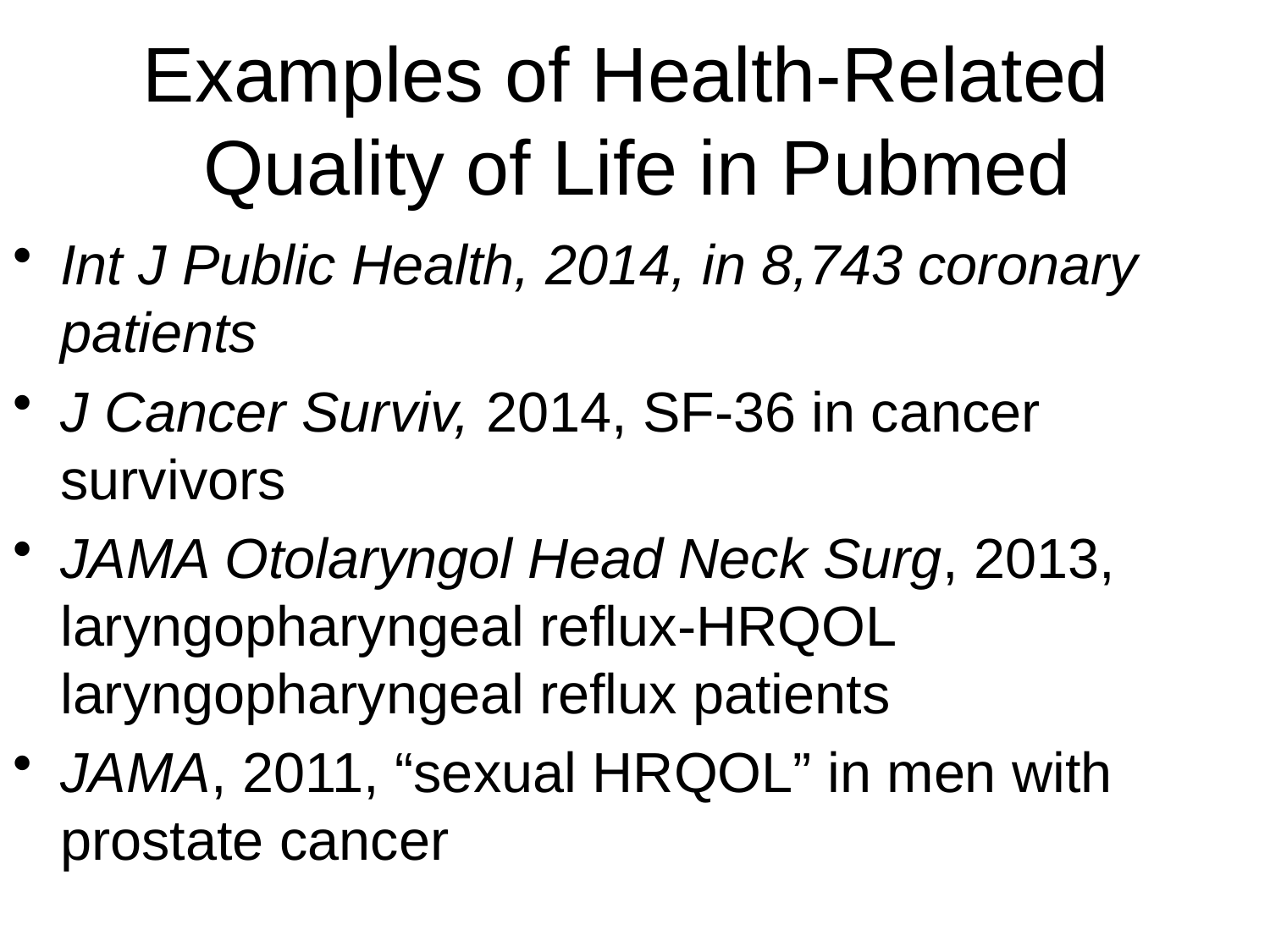

# Examples of Health-Related Quality of Life in Pubmed
Int J Public Health, 2014, in 8,743 coronary patients
J Cancer Surviv, 2014, SF-36 in cancer survivors
JAMA Otolaryngol Head Neck Surg, 2013, laryngopharyngeal reflux-HRQOL laryngopharyngeal reflux patients
JAMA, 2011, “sexual HRQOL” in men with prostate cancer

2